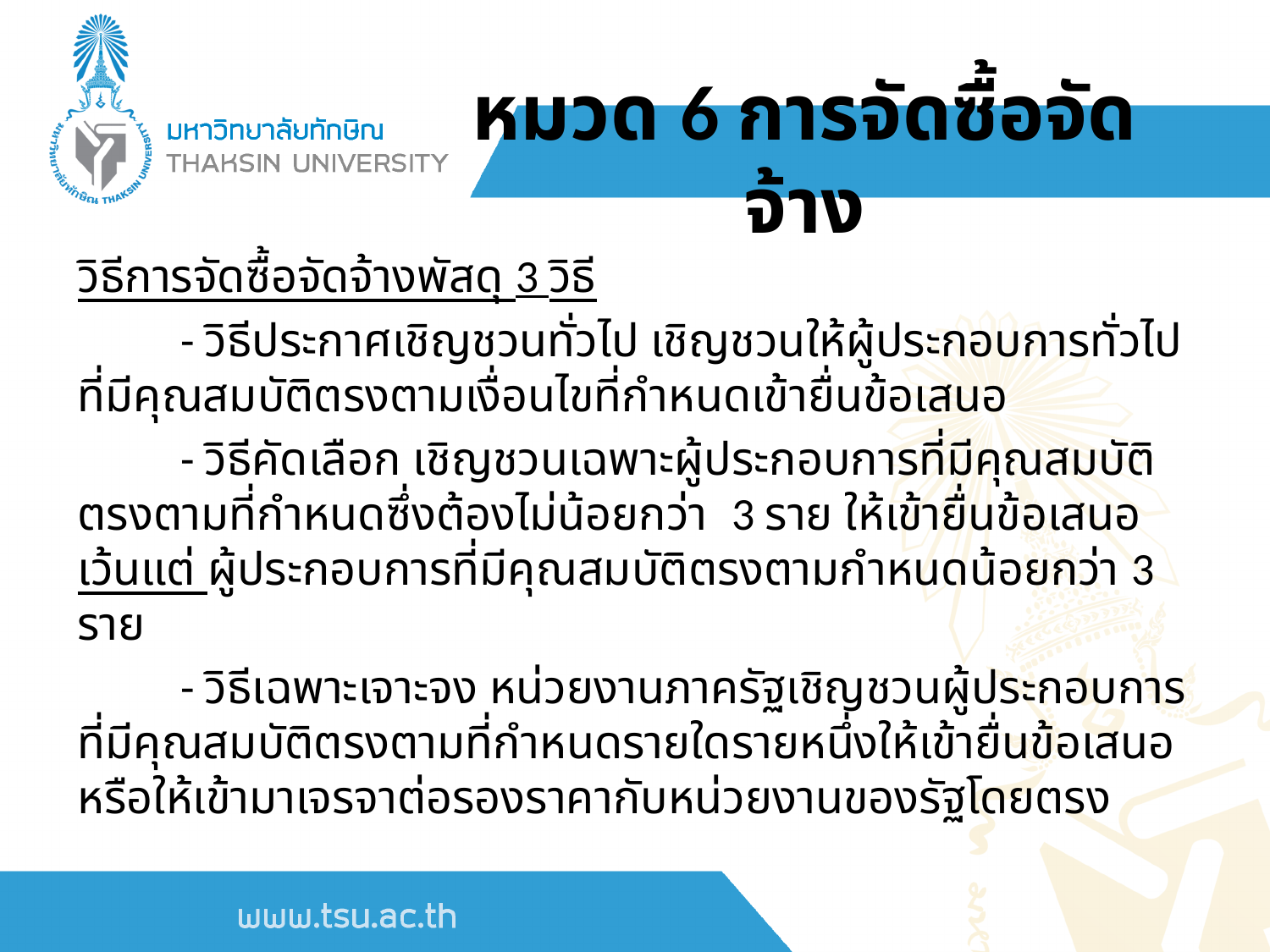

# หมวด 6 การจัดซื้อจัดจ้าง
วิธีการจัดซื้อจัดจ้างพัสดุ 3 วิธี
	- วิธีประกาศเชิญชวนทั่วไป เชิญชวนให้ผู้ประกอบการทั่วไปที่มีคุณสมบัติตรงตามเงื่อนไขที่กำหนดเข้ายื่นข้อเสนอ
	- วิธีคัดเลือก เชิญชวนเฉพาะผู้ประกอบการที่มีคุณสมบัติตรงตามที่กำหนดซึ่งต้องไม่น้อยกว่า  3 ราย ให้เข้ายื่นข้อเสนอ เว้นแต่ ผู้ประกอบการที่มีคุณสมบัติตรงตามกำหนดน้อยกว่า 3 ราย
	- วิธีเฉพาะเจาะจง หน่วยงานภาครัฐเชิญชวนผู้ประกอบการที่มีคุณสมบัติตรงตามที่กำหนดรายใดรายหนึ่งให้เข้ายื่นข้อเสนอหรือให้เข้ามาเจรจาต่อรองราคากับหน่วยงานของรัฐโดยตรง